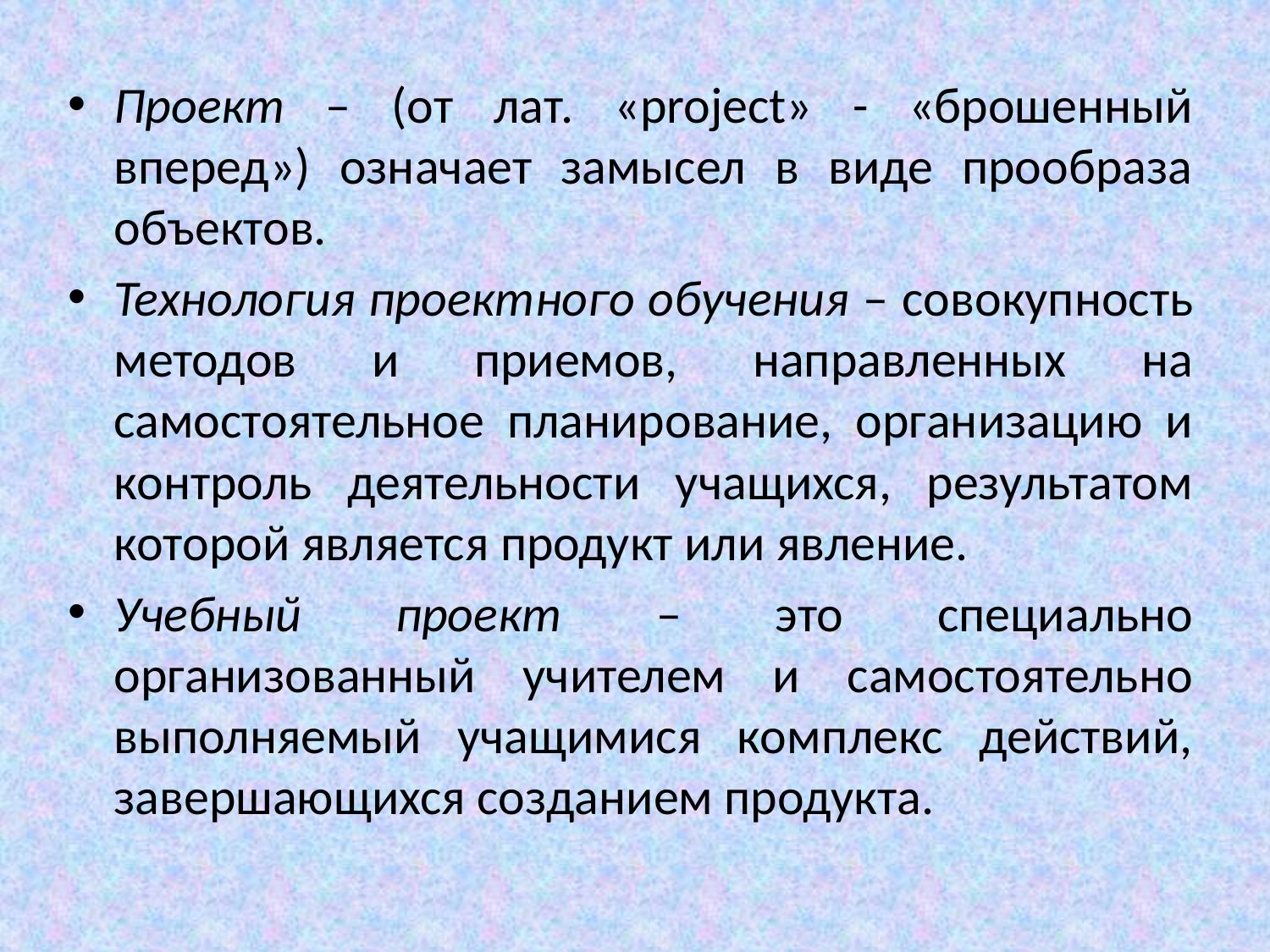

Проект – (от лат. «project» - «брошенный вперед») означает замысел в виде прообраза объектов.
Технология проектного обучения – совокупность методов и приемов, направленных на самостоятельное планирование, организацию и контроль деятельности учащихся, результатом которой является продукт или явление.
Учебный проект – это специально организованный учителем и самостоятельно выполняемый учащимися комплекс действий, завершающихся созданием продукта.